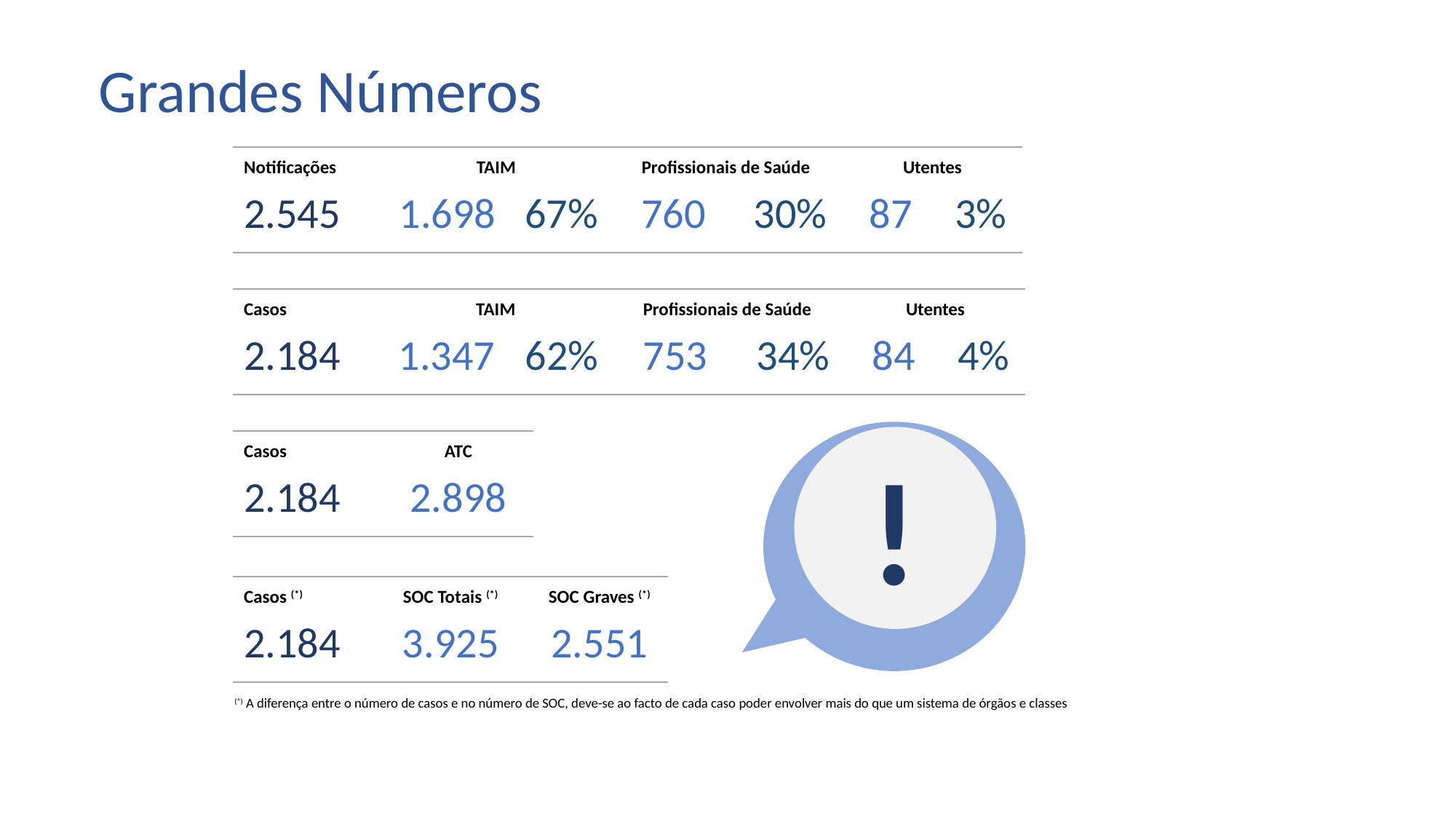

Grandes Números
| Notificações | TAIM |  | Profissionais de Saúde |  | Utentes |  |
| --- | --- | --- | --- | --- | --- | --- |
| 2.545 | 1.698 | 67% | 760 | 30% | 87 | 3% |
| Casos | TAIM |  | Profissionais de Saúde |  | Utentes |  |
| --- | --- | --- | --- | --- | --- | --- |
| 2.184 | 1.347 | 62% | 753 | 34% | 84 | 4% |

!
| Casos | ATC |
| --- | --- |
| 2.184 | 2.898 |
| Casos (\*) | SOC Totais (\*) | SOC Graves (\*) |
| --- | --- | --- |
| 2.184 | 3.925 | 2.551 |
(*) A diferença entre o número de casos e no número de SOC, deve-se ao facto de cada caso poder envolver mais do que um sistema de órgãos e classes